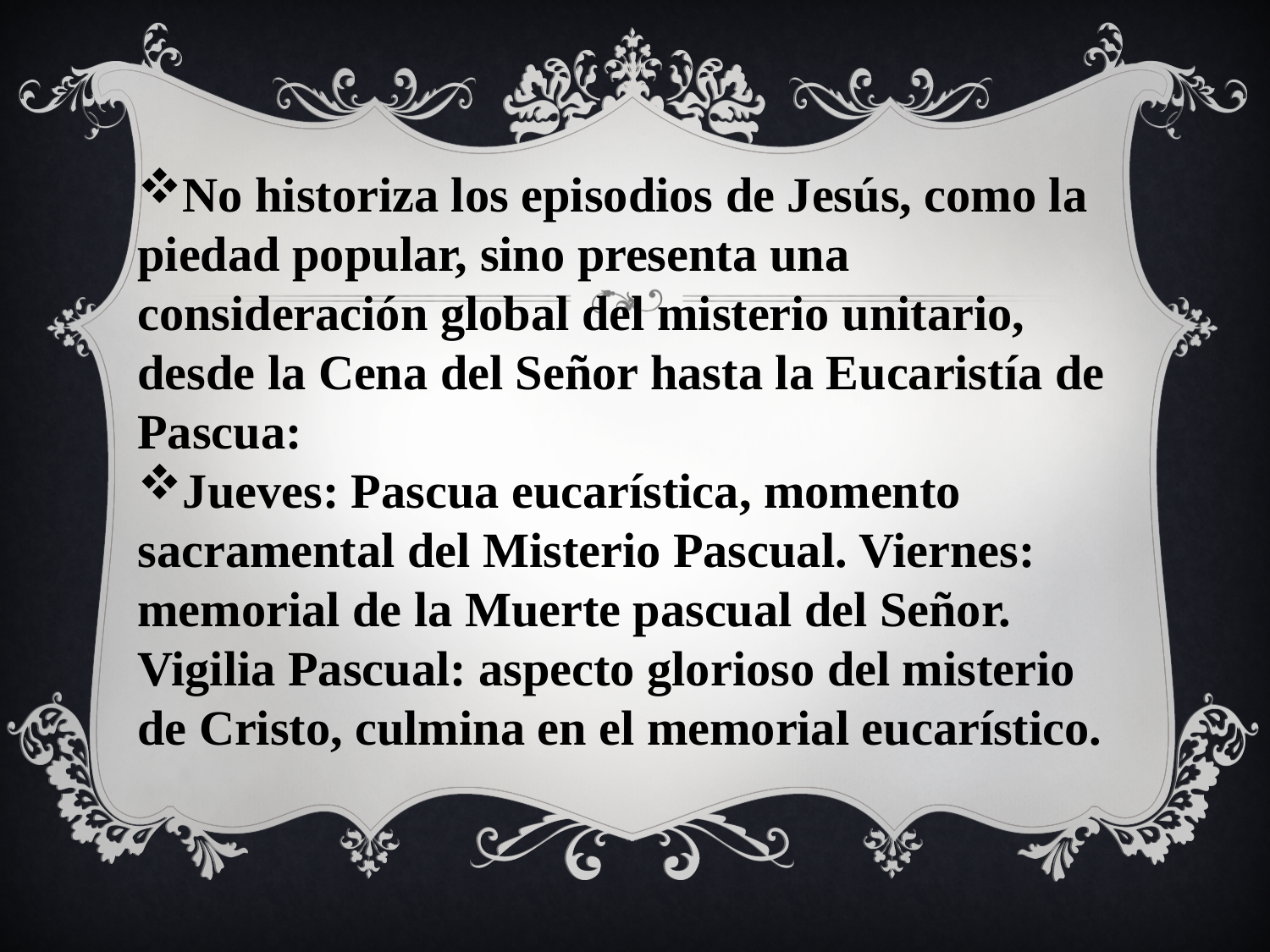

No historiza los episodios de Jesús, como la piedad popular, sino presenta una consideración global del misterio unitario, desde la Cena del Señor hasta la Eucaristía de Pascua:
Jueves: Pascua eucarística, momento sacramental del Misterio Pascual. Viernes: memorial de la Muerte pascual del Señor. Vigilia Pascual: aspecto glorioso del misterio de Cristo, culmina en el memorial eucarístico.